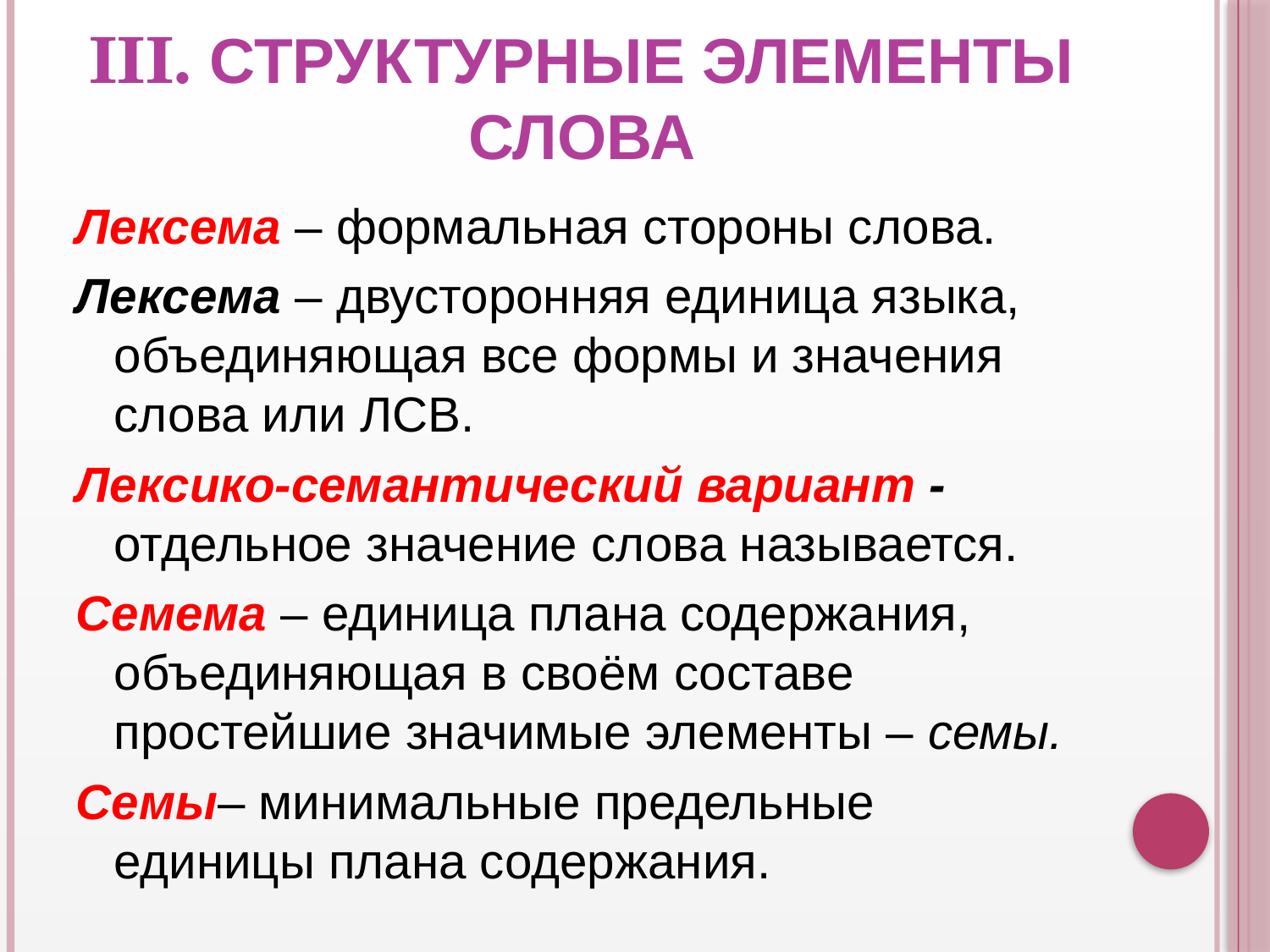

# III. Структурные элементы слова
Лексема – формальная стороны слова.
Лексема – двусторонняя единица языка, объединяющая все формы и значения слова или ЛСВ.
Лексико-семантический вариант - отдельное значение слова называется.
Семема – единица плана содержания, объединяющая в своём составе простейшие значимые элементы – семы.
Семы– минимальные предельные единицы плана содержания.